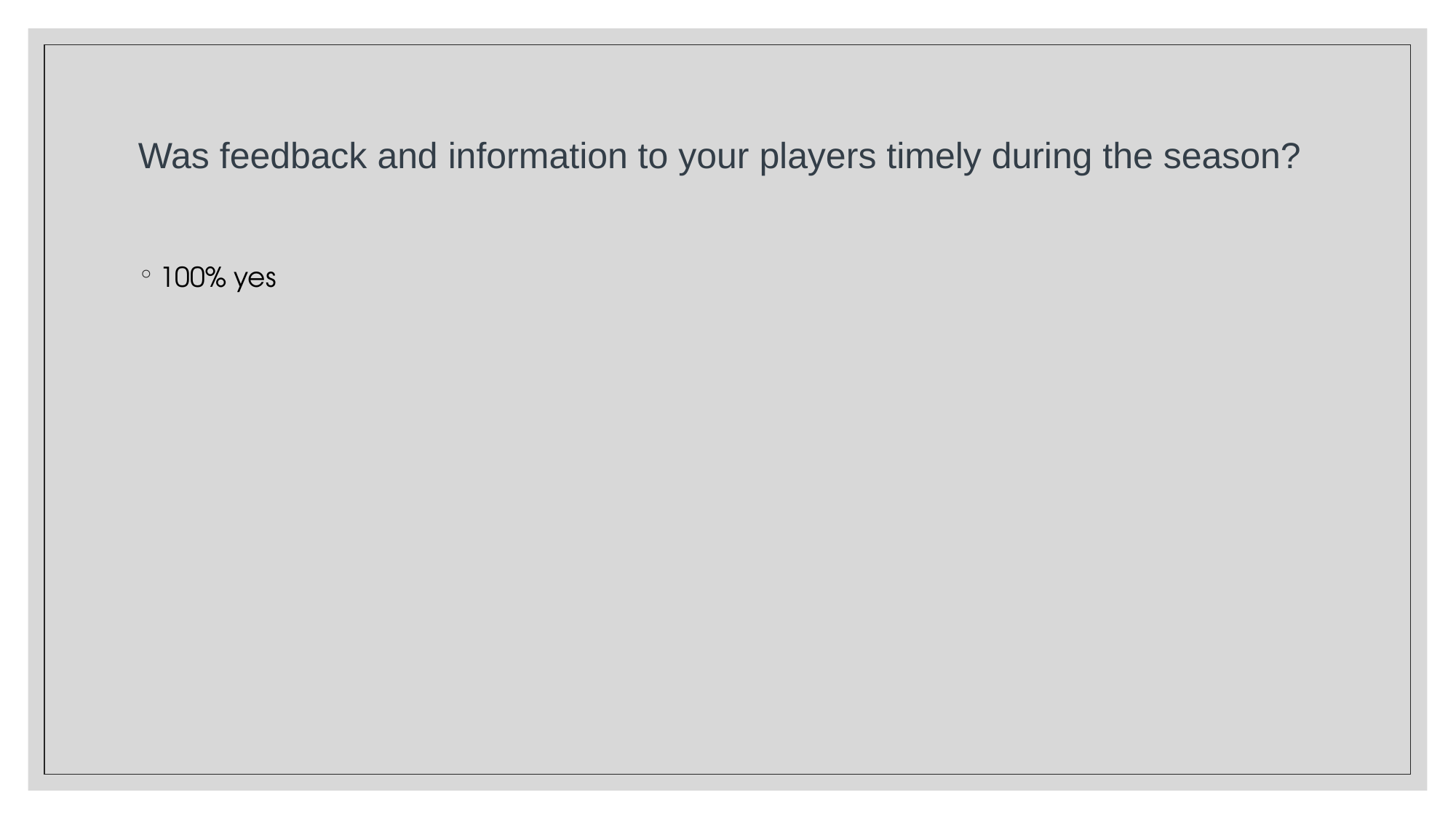

# Was feedback and information to your players timely during the season?
100% yes